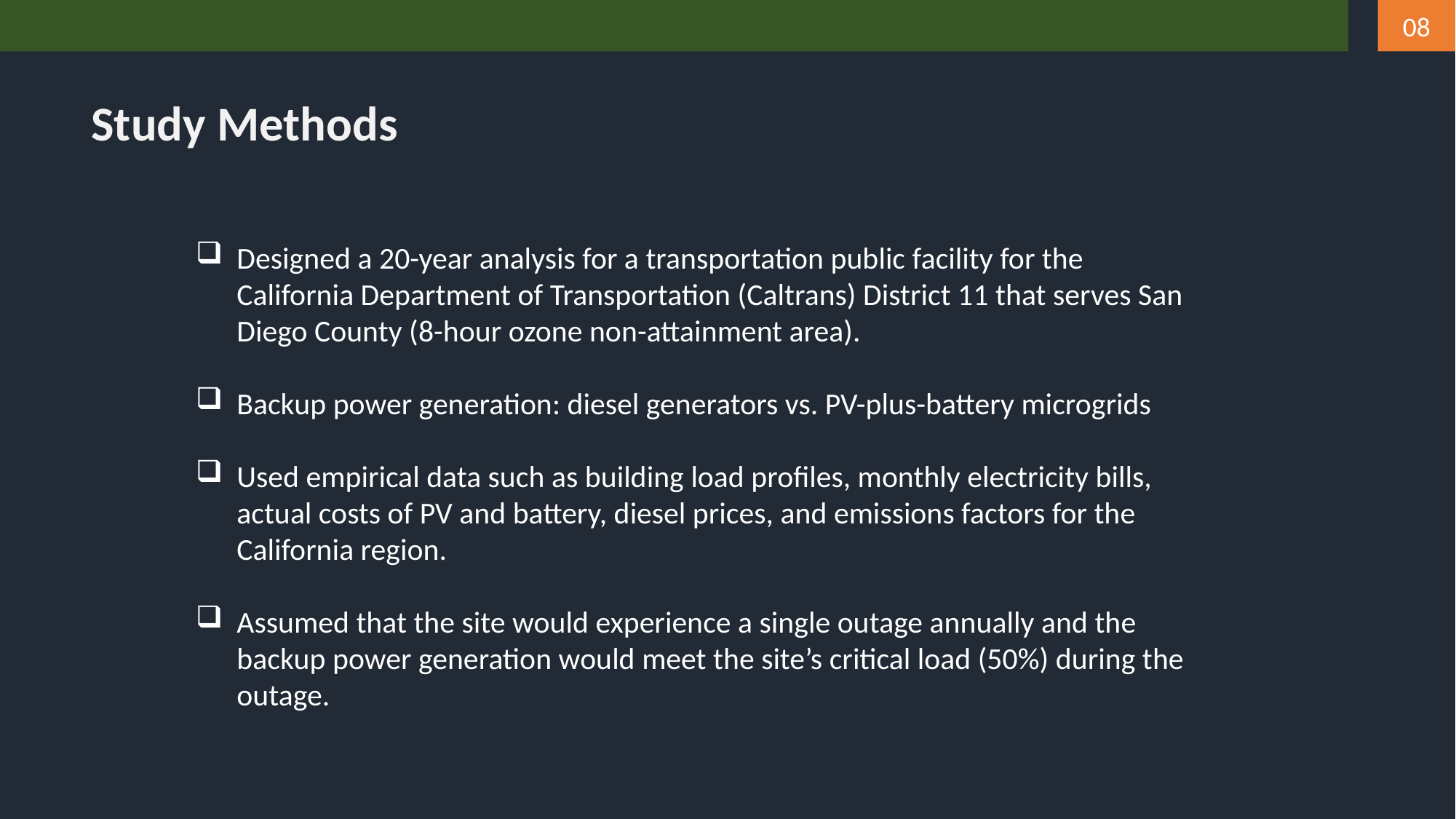

08
Study Methods
Designed a 20-year analysis for a transportation public facility for the California Department of Transportation (Caltrans) District 11 that serves San Diego County (8-hour ozone non-attainment area).

Backup power generation: diesel generators vs. PV-plus-battery microgrids

Used empirical data such as building load profiles, monthly electricity bills, actual costs of PV and battery, diesel prices, and emissions factors for the  California region.

Assumed that the site would experience a single outage annually and the backup power generation would meet the site’s critical load (50%) during the outage.